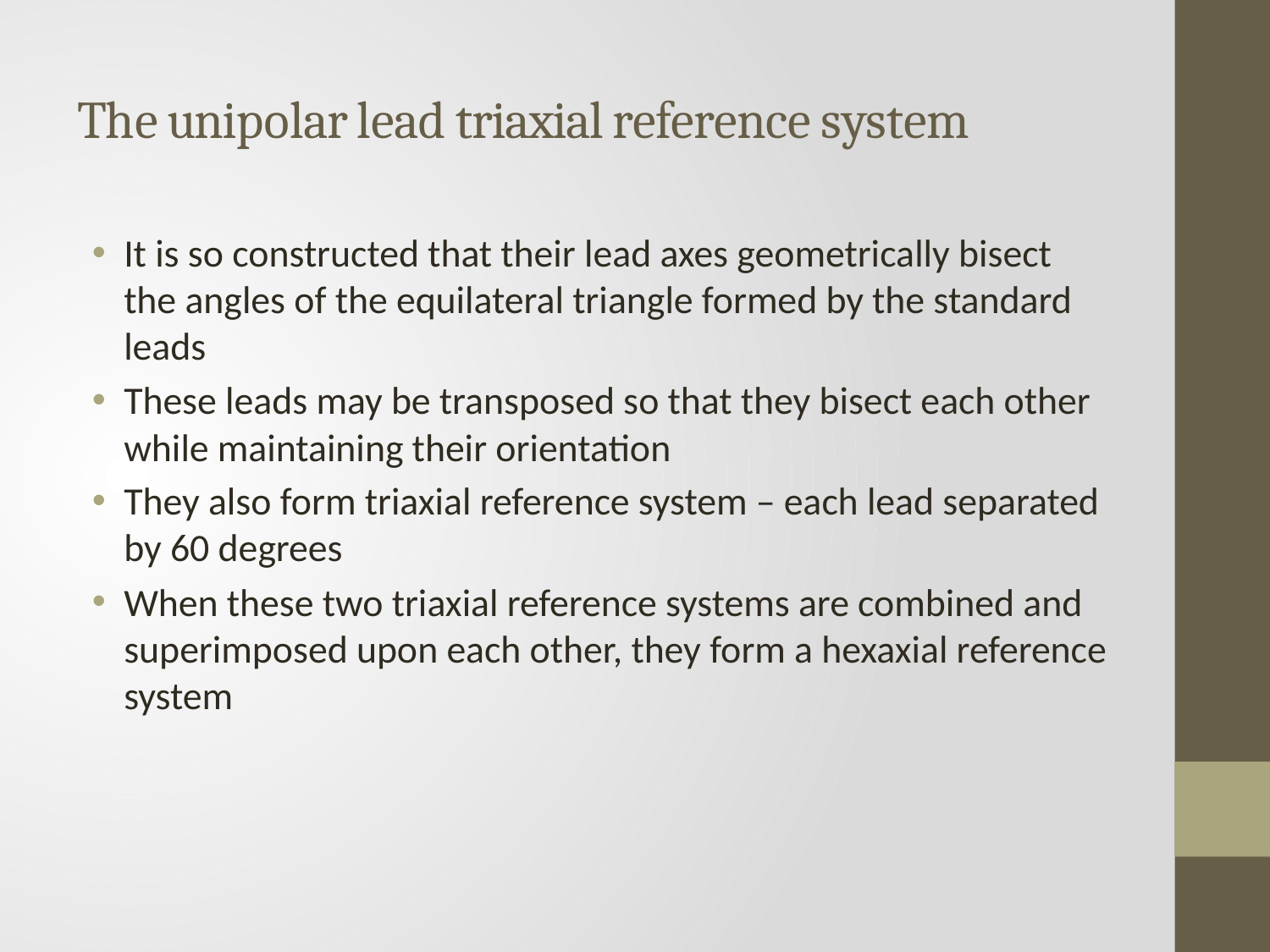

# The unipolar lead triaxial reference system
It is so constructed that their lead axes geometrically bisect the angles of the equilateral triangle formed by the standard leads
These leads may be transposed so that they bisect each other while maintaining their orientation
They also form triaxial reference system – each lead separated by 60 degrees
When these two triaxial reference systems are combined and superimposed upon each other, they form a hexaxial reference system